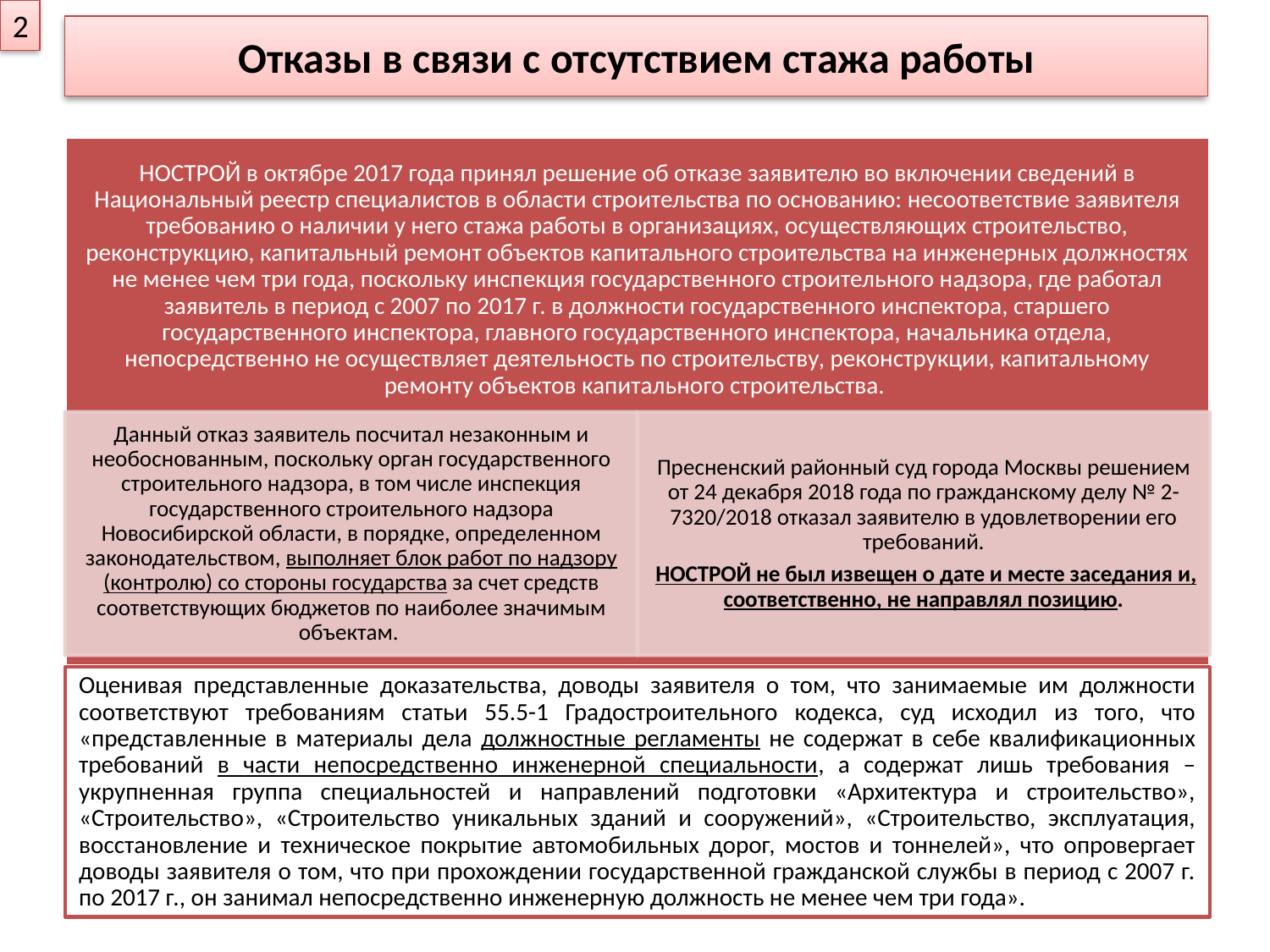

2
Отказы в связи с отсутствием стажа работы
НОСТРОЙ в октябре 2017 года принял решение об отказе заявителю во включении сведений в Национальный реестр специалистов в области строительства по основанию: несоответствие заявителя требованию о наличии у него стажа работы в организациях, осуществляющих строительство, реконструкцию, капитальный ремонт объектов капитального строительства на инженерных должностях не менее чем три года, поскольку инспекция государственного строительного надзора, где работал заявитель в период с 2007 по 2017 г. в должности государственного инспектора, старшего государственного инспектора, главного государственного инспектора, начальника отдела, непосредственно не осуществляет деятельность по строительству, реконструкции, капитальному ремонту объектов капитального строительства.
Данный отказ заявитель посчитал незаконным и необоснованным, поскольку орган государственного строительного надзора, в том числе инспекция государственного строительного надзора Новосибирской области, в порядке, определенном законодательством, выполняет блок работ по надзору (контролю) со стороны государства за счет средств соответствующих бюджетов по наиболее значимым объектам.
Пресненский районный суд города Москвы решением от 24 декабря 2018 года по гражданскому делу № 2-7320/2018 отказал заявителю в удовлетворении его требований.
 НОСТРОЙ не был извещен о дате и месте заседания и, соответственно, не направлял позицию.

Оценивая представленные доказательства, доводы заявителя о том, что занимаемые им должности соответствуют требованиям статьи 55.5-1 Градостроительного кодекса, суд исходил из того, что «представленные в материалы дела должностные регламенты не содержат в себе квалификационных требований в части непосредственно инженерной специальности, а содержат лишь требования – укрупненная группа специальностей и направлений подготовки «Архитектура и строительство», «Строительство», «Строительство уникальных зданий и сооружений», «Строительство, эксплуатация, восстановление и техническое покрытие автомобильных дорог, мостов и тоннелей», что опровергает доводы заявителя о том, что при прохождении государственной гражданской службы в период с 2007 г. по 2017 г., он занимал непосредственно инженерную должность не менее чем три года».